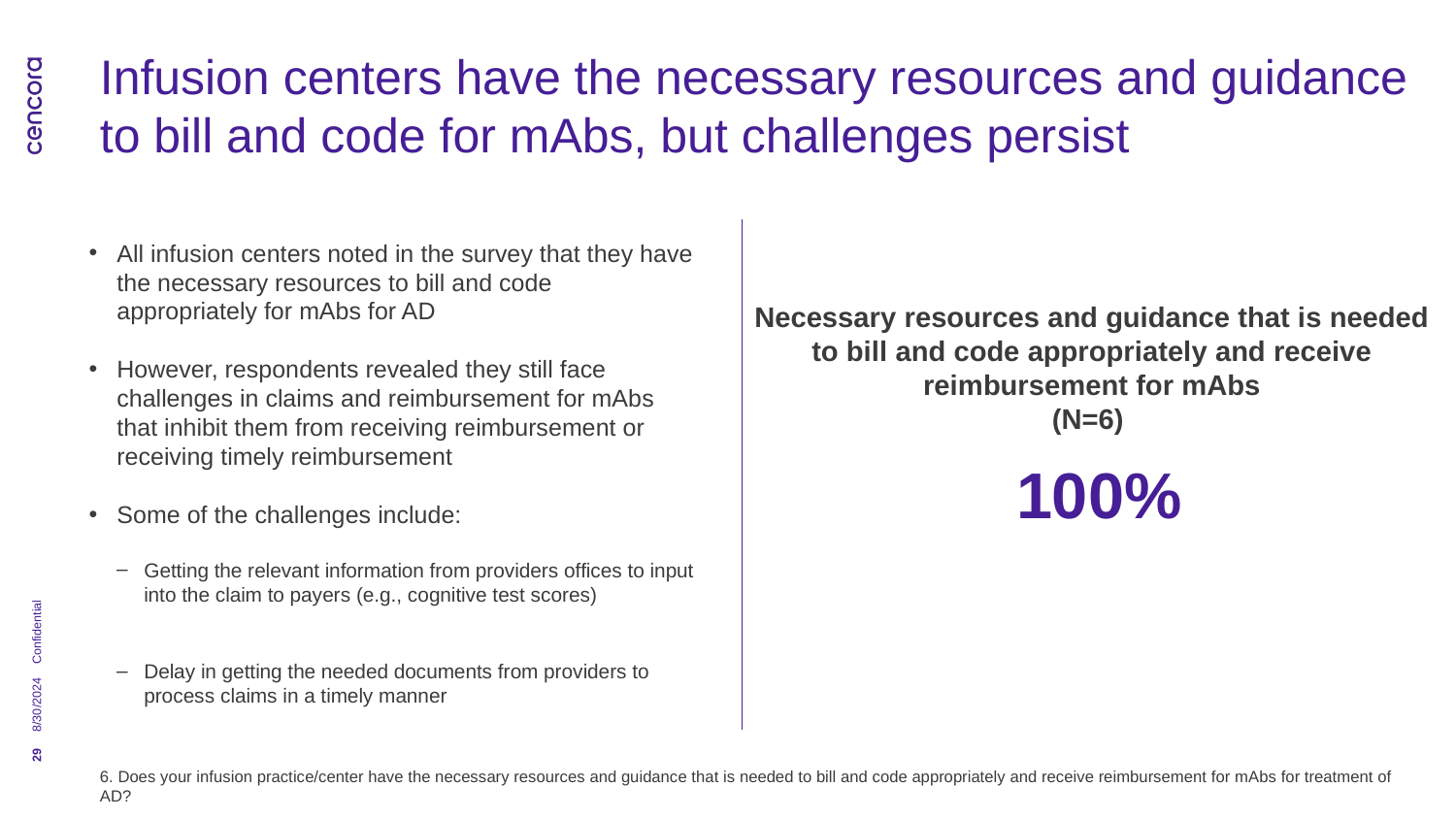

# Infusion centers have the necessary resources and guidance to bill and code for mAbs, but challenges persist
All infusion centers noted in the survey that they have the necessary resources to bill and code appropriately for mAbs for AD

However, respondents revealed they still face challenges in claims and reimbursement for mAbs that inhibit them from receiving reimbursement or receiving timely reimbursement

Some of the challenges include:

Getting the relevant information from providers offices to input into the claim to payers (e.g., cognitive test scores)

Delay in getting the needed documents from providers to process claims in a timely manner

Necessary resources and guidance that is needed to bill and code appropriately and receive reimbursement for mAbs
(N=6)
100%
Confidential
8/30/2024
29
6. Does your infusion practice/center have the necessary resources and guidance that is needed to bill and code appropriately and receive reimbursement for mAbs for treatment of AD?